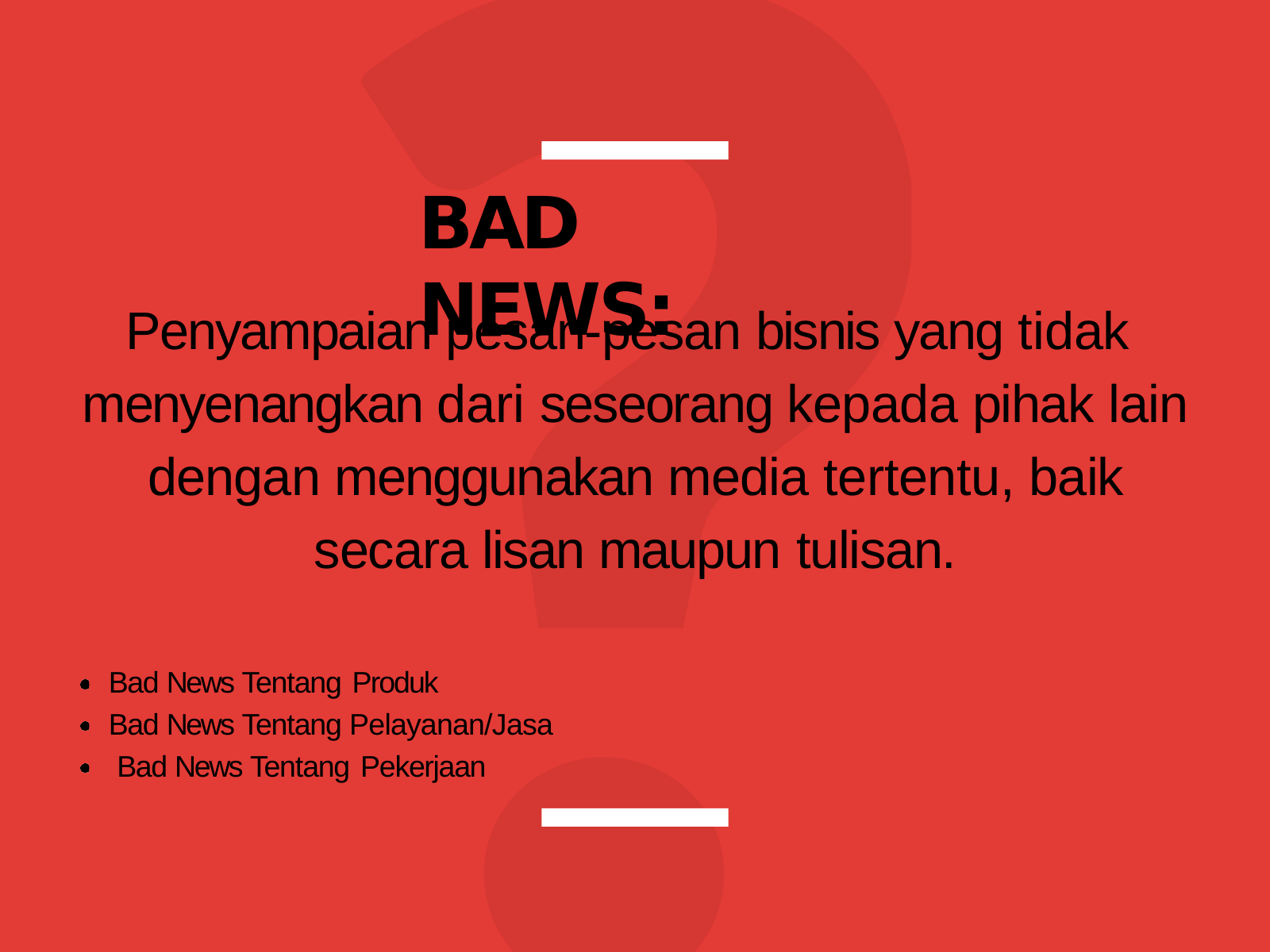

# BAD NEWS:
Penyampaian pesan-pesan bisnis yang tidak  menyenangkan dari seseorang kepada pihak lain  dengan menggunakan media tertentu, baik  secara lisan maupun tulisan.
Bad News Tentang Produk
Bad News Tentang Pelayanan/Jasa  Bad News Tentang Pekerjaan